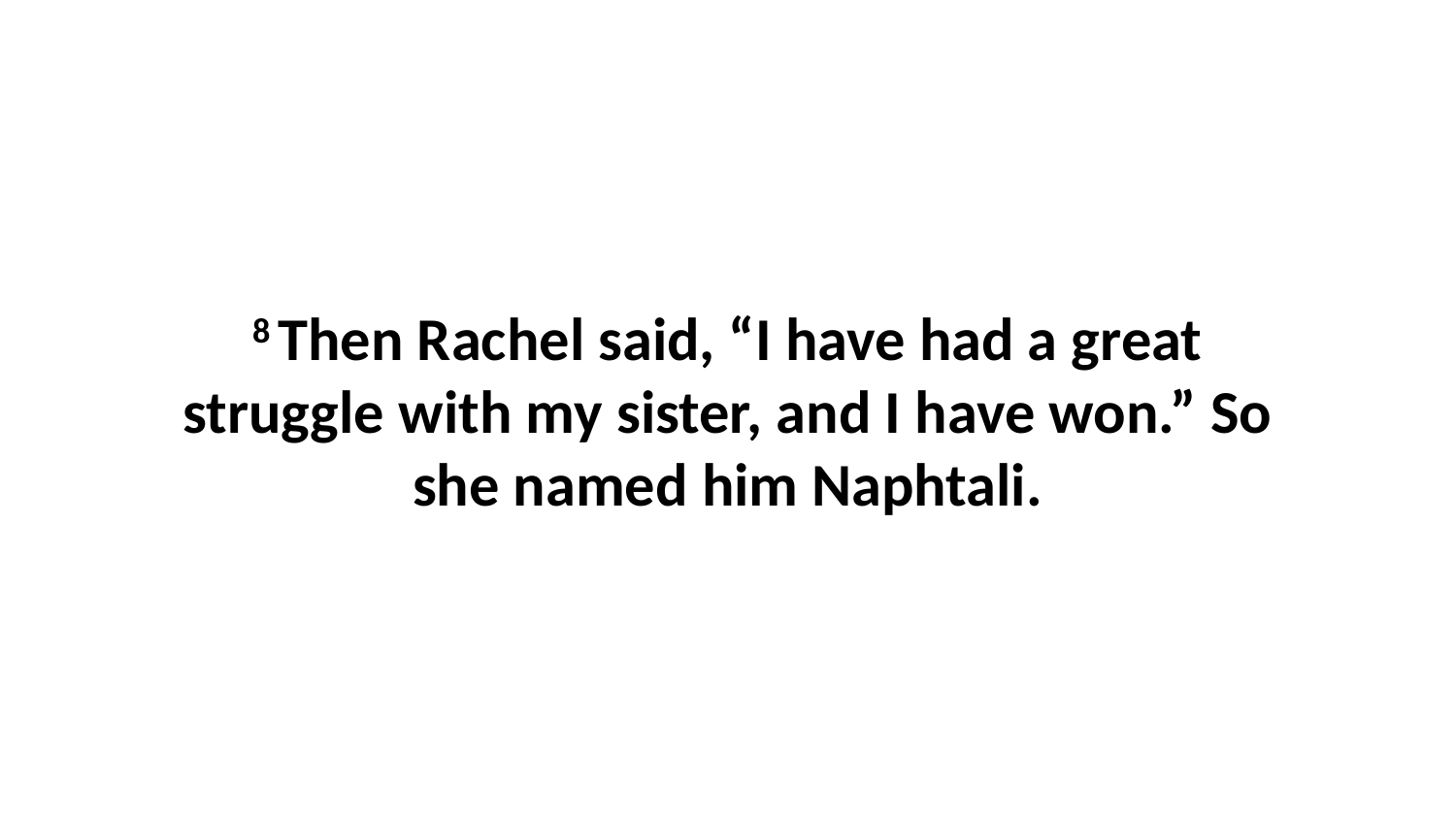

8 Then Rachel said, “I have had a great struggle with my sister, and I have won.” So she named him Naphtali.